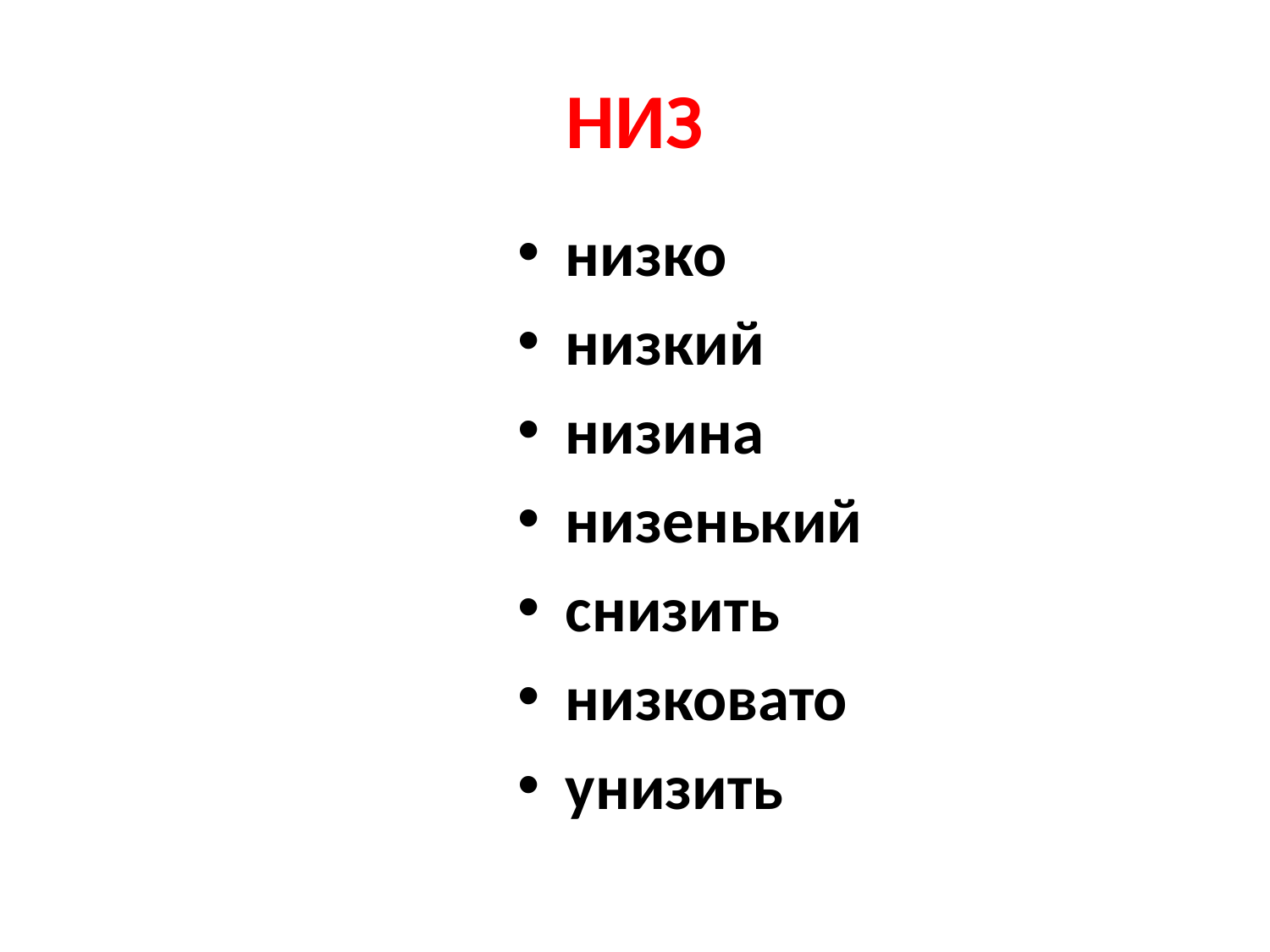

# НИЗ
низко
низкий
низина
низенький
снизить
низковато
унизить